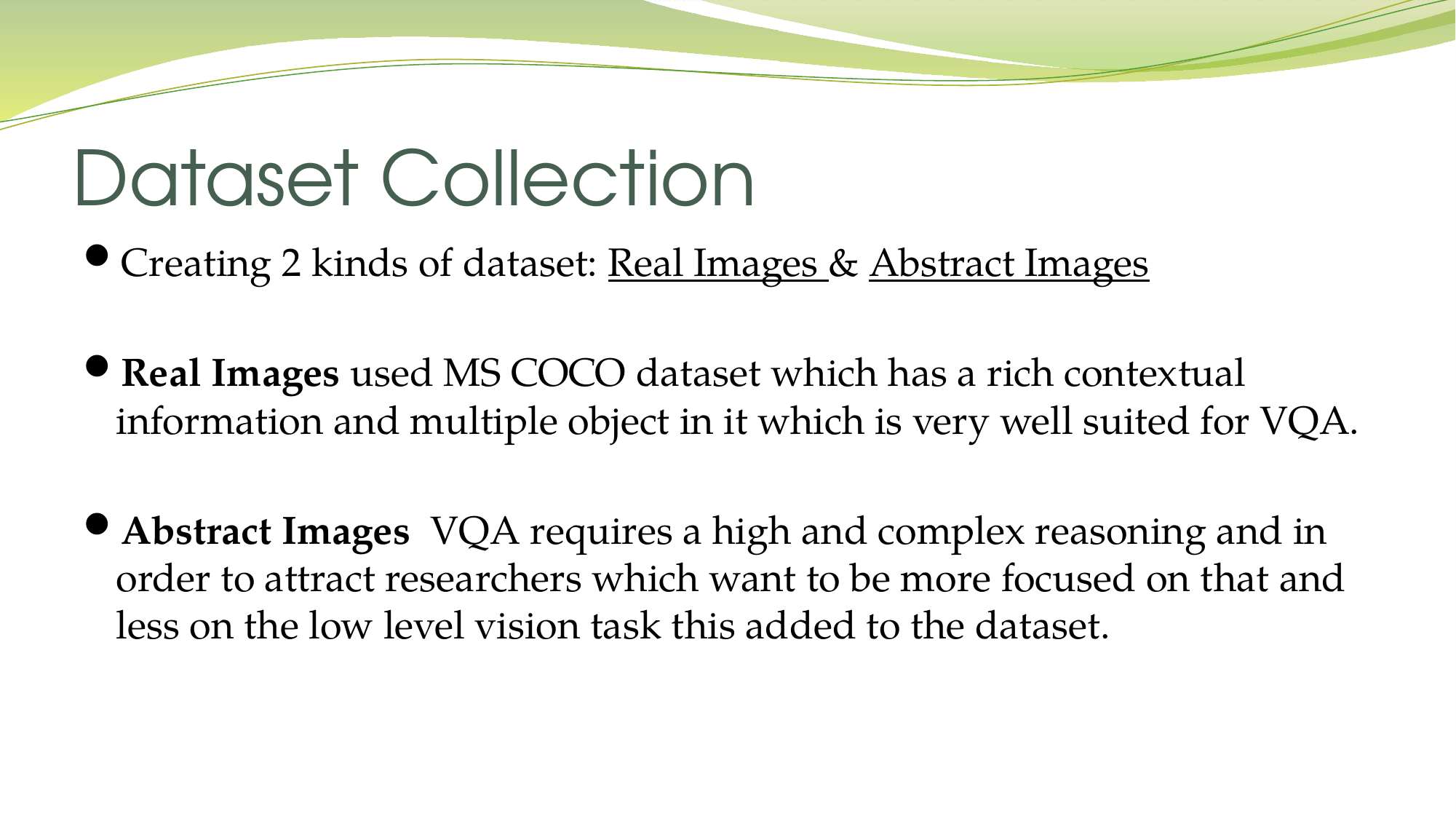

# Dataset Collection
Creating 2 kinds of dataset: Real Images & Abstract Images

Real Images used MS COCO dataset which has a rich contextual information and multiple object in it which is very well suited for VQA.

Abstract Images  VQA requires a high and complex reasoning and in order to attract researchers which want to be more focused on that and less on the low level vision task this added to the dataset.